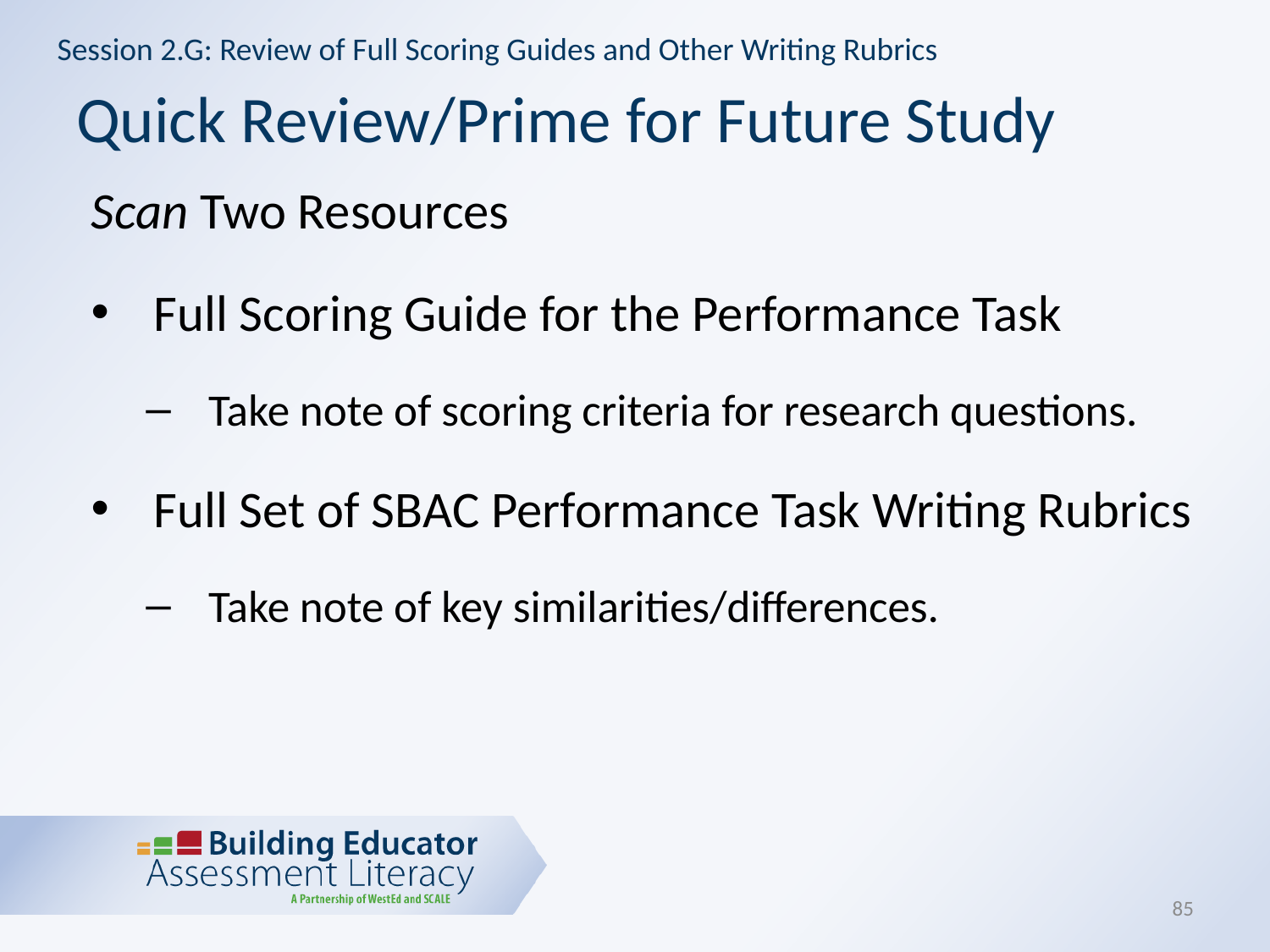

Session 2.G: Review of Full Scoring Guides and Other Writing Rubrics

# Quick Review/Prime for Future Study
Scan Two Resources
Full Scoring Guide for the Performance Task
Take note of scoring criteria for research questions.
Full Set of SBAC Performance Task Writing Rubrics
Take note of key similarities/differences.
85